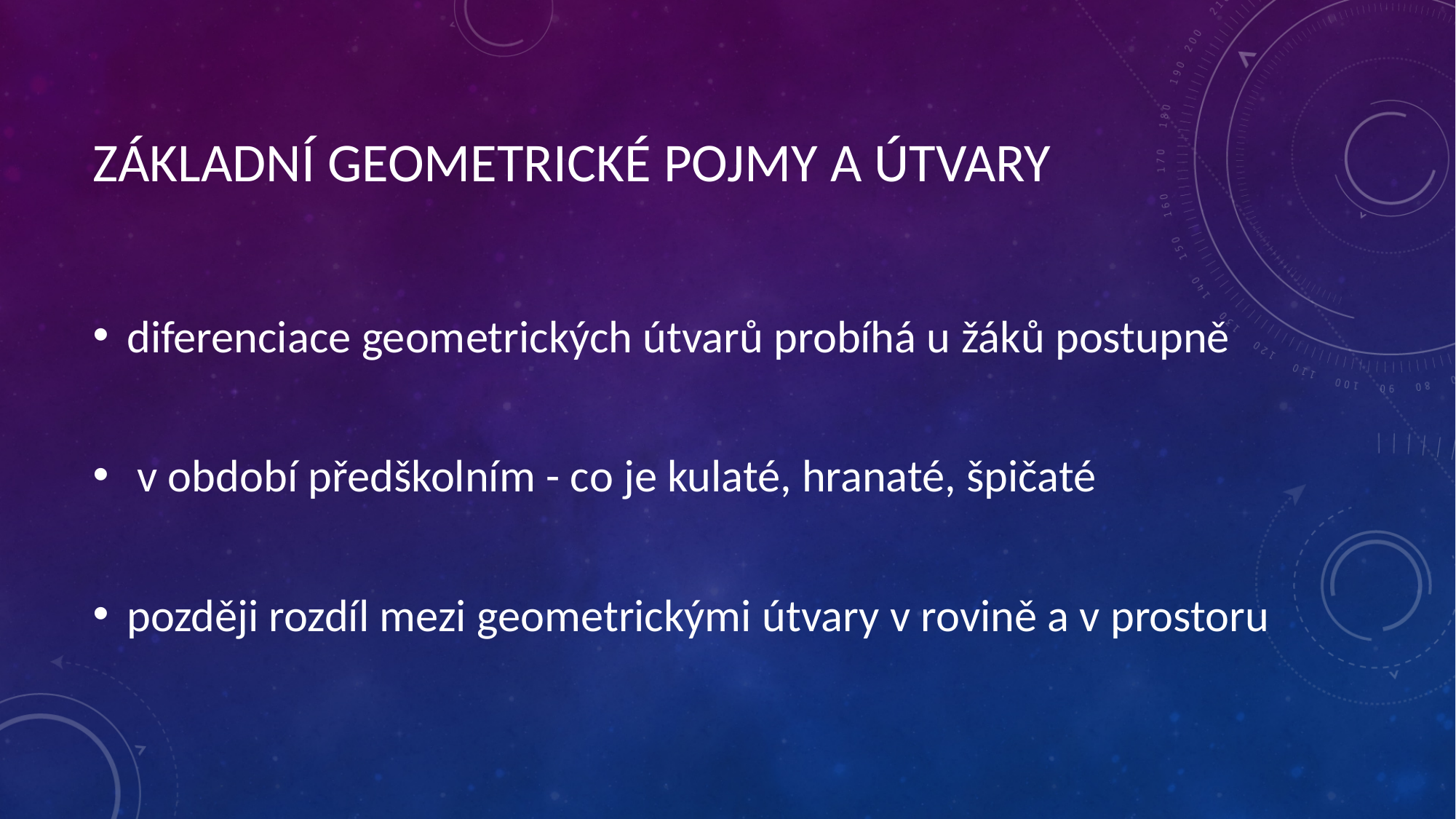

# Základní geometrické pojmy a útvary
diferenciace geometrických útvarů probíhá u žáků postupně

 v období předškolním - co je kulaté, hranaté, špičaté

později rozdíl mezi geometrickými útvary v rovině a v prostoru